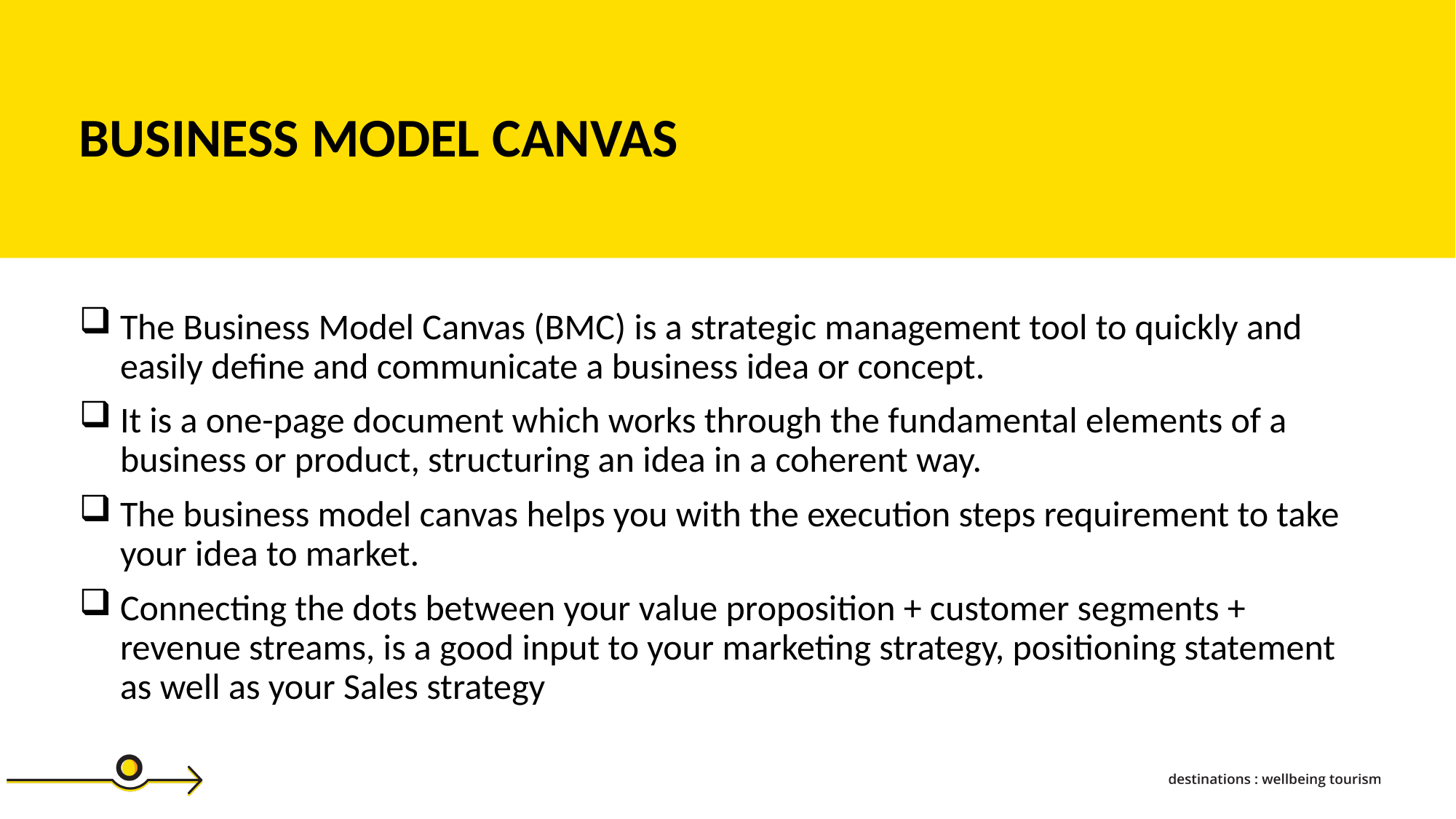

BUSINESS MODEL CANVAS
The Business Model Canvas (BMC) is a strategic management tool to quickly and easily define and communicate a business idea or concept.
It is a one-page document which works through the fundamental elements of a business or product, structuring an idea in a coherent way.
The business model canvas helps you with the execution steps requirement to take your idea to market.
Connecting the dots between your value proposition + customer segments + revenue streams, is a good input to your marketing strategy, positioning statement as well as your Sales strategy